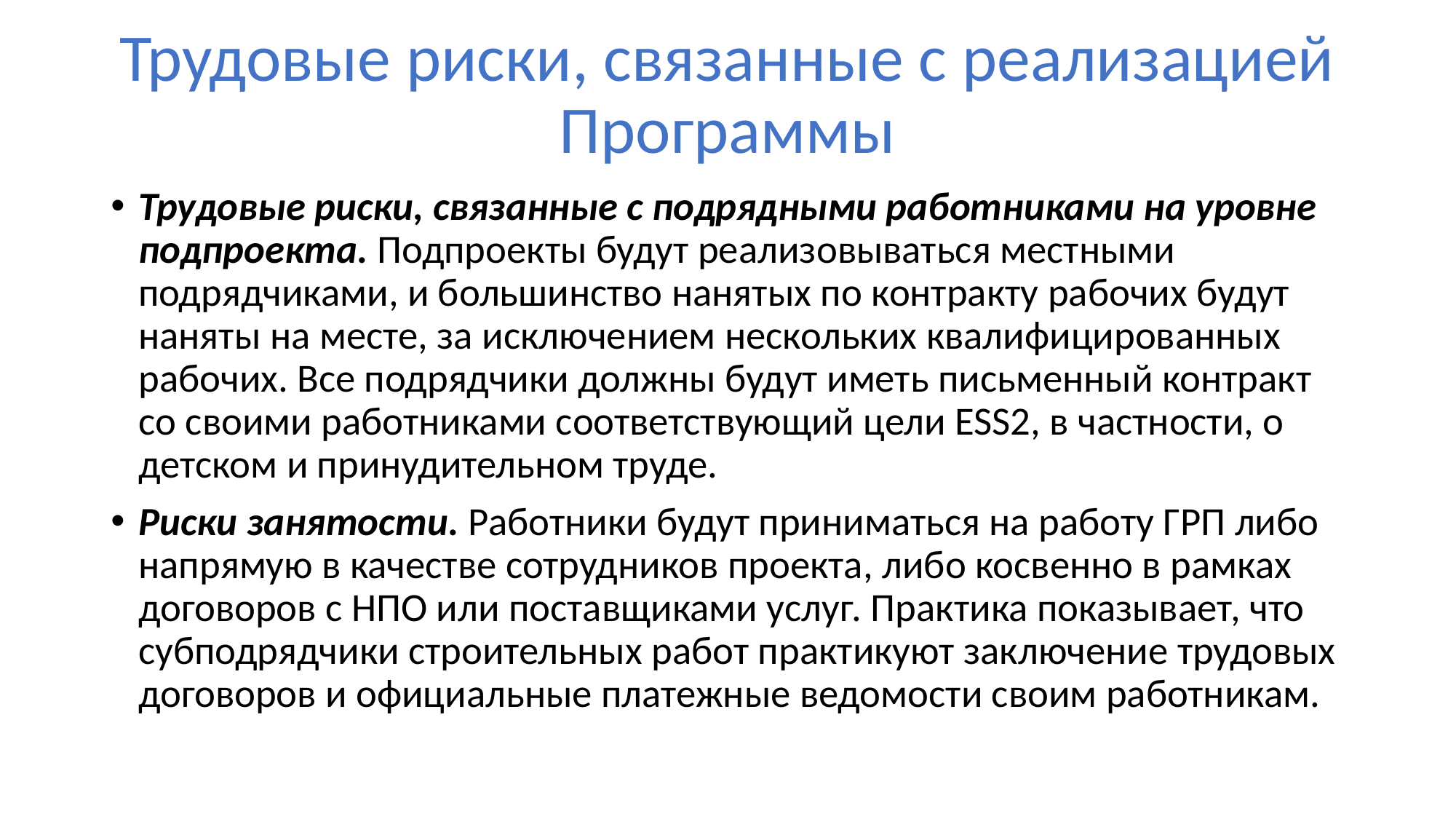

# Трудовые риски, связанные с реализацией Программы
Трудовые риски, связанные с подрядными работниками на уровне подпроекта. Подпроекты будут реализовываться местными подрядчиками, и большинство нанятых по контракту рабочих будут наняты на месте, за исключением нескольких квалифицированных рабочих. Все подрядчики должны будут иметь письменный контракт со своими работниками соответствующий цели ESS2, в частности, о детском и принудительном труде.
Риски занятости. Работники будут приниматься на работу ГРП либо напрямую в качестве сотрудников проекта, либо косвенно в рамках договоров с НПО или поставщиками услуг. Практика показывает, что субподрядчики строительных работ практикуют заключение трудовых договоров и официальные платежные ведомости своим работникам.